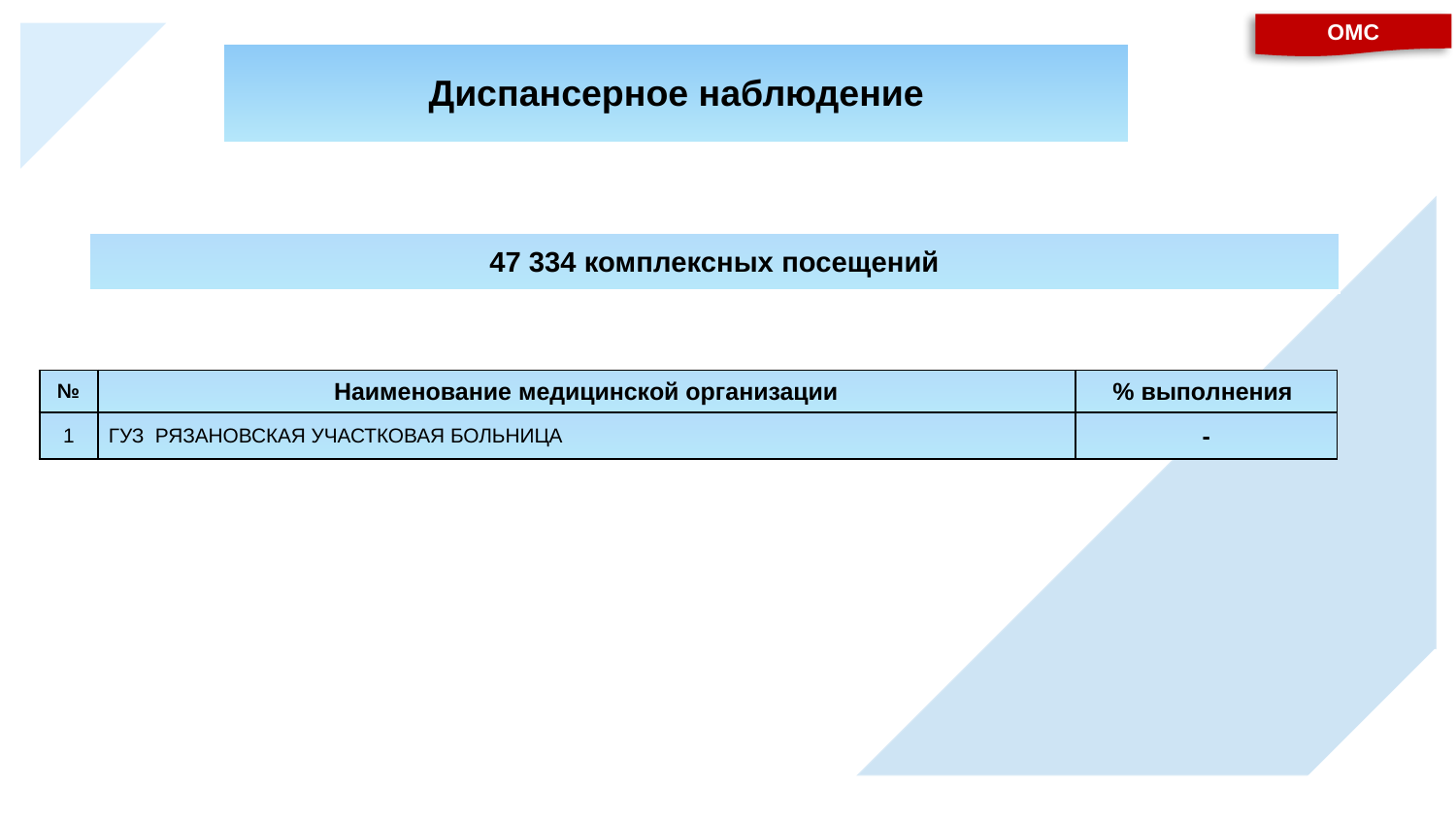

ОМС

| Диспансерное наблюдение |
| --- |

| 47 334 комплексных посещений |
| --- |
| № | Наименование медицинской организации | % выполнения |
| --- | --- | --- |
| 1 | ГУЗ РЯЗАНОВСКАЯ УЧАСТКОВАЯ БОЛЬНИЦА | - |